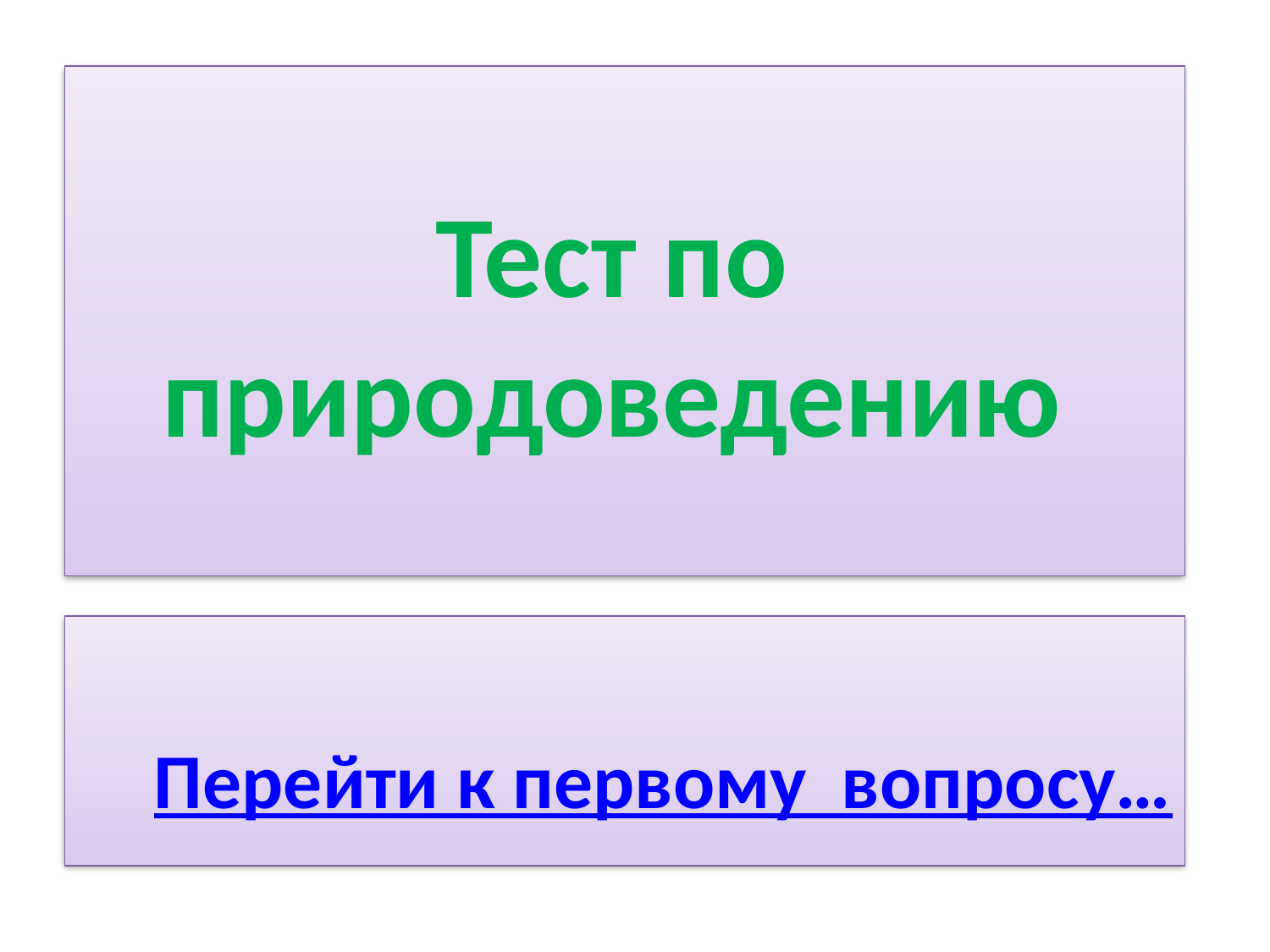

# Тест по природоведению

Перейти к первому  вопросу…